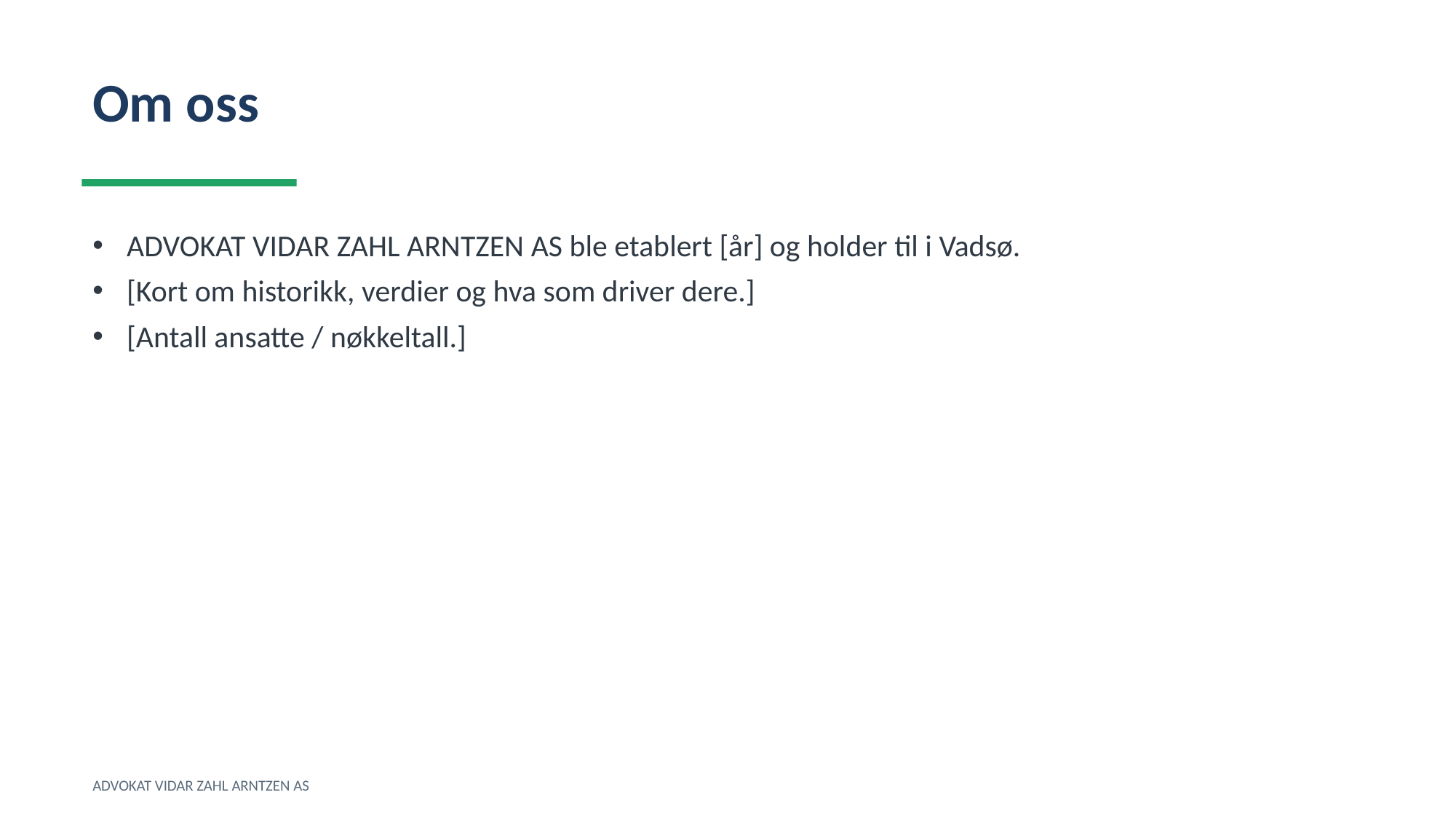

Om oss

ADVOKAT VIDAR ZAHL ARNTZEN AS ble etablert [år] og holder til i Vadsø.
[Kort om historikk, verdier og hva som driver dere.]
[Antall ansatte / nøkkeltall.]
ADVOKAT VIDAR ZAHL ARNTZEN AS